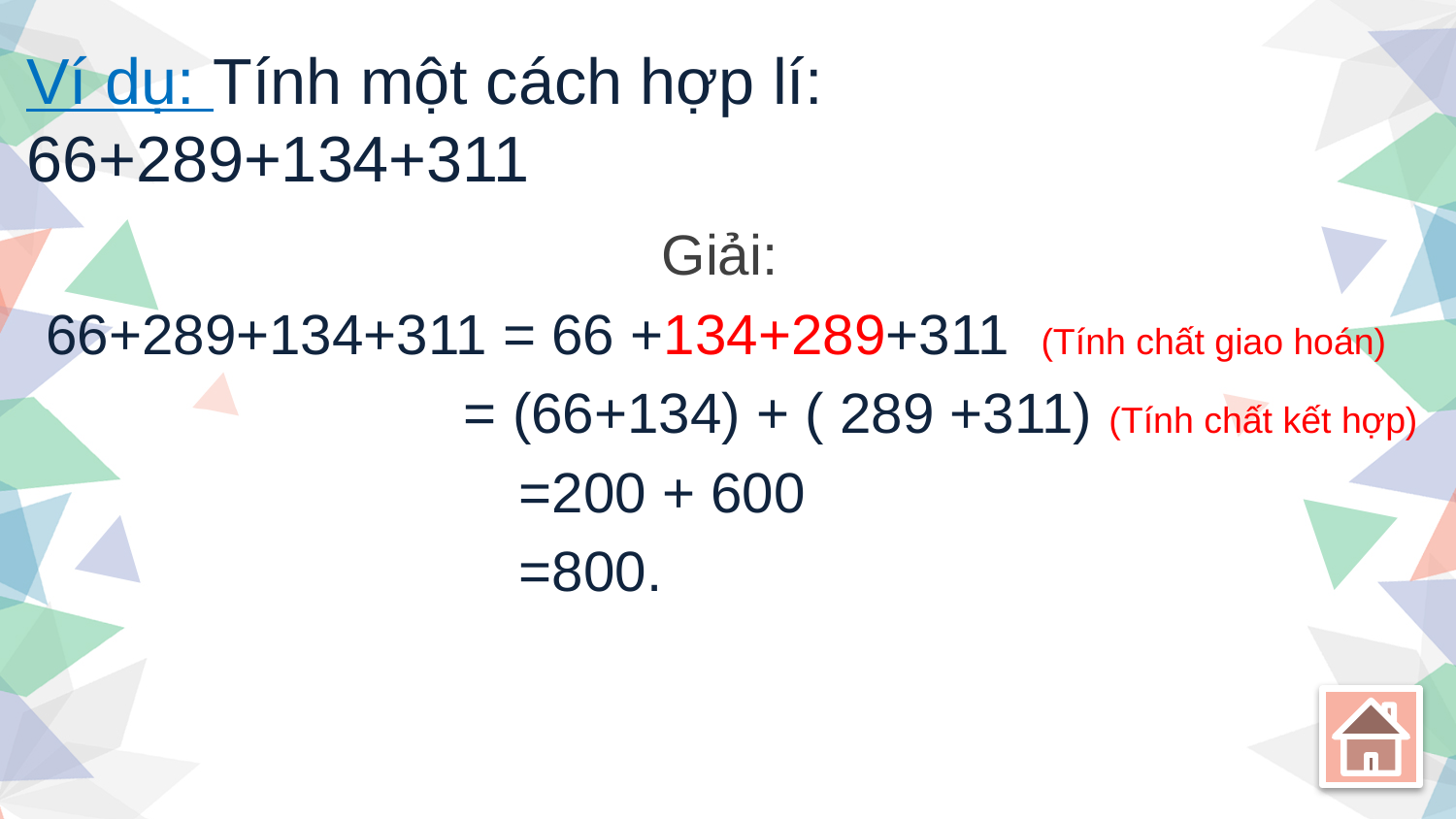

Ví dụ: Tính một cách hợp lí: 66+289+134+311
Giải:
  66+289+134+311 = 66 +134+289+311  (Tính chất giao hoán)
                           = (66+134) + ( 289 +311) (Tính chất kết hợp)
                                =200 + 600
                                =800.